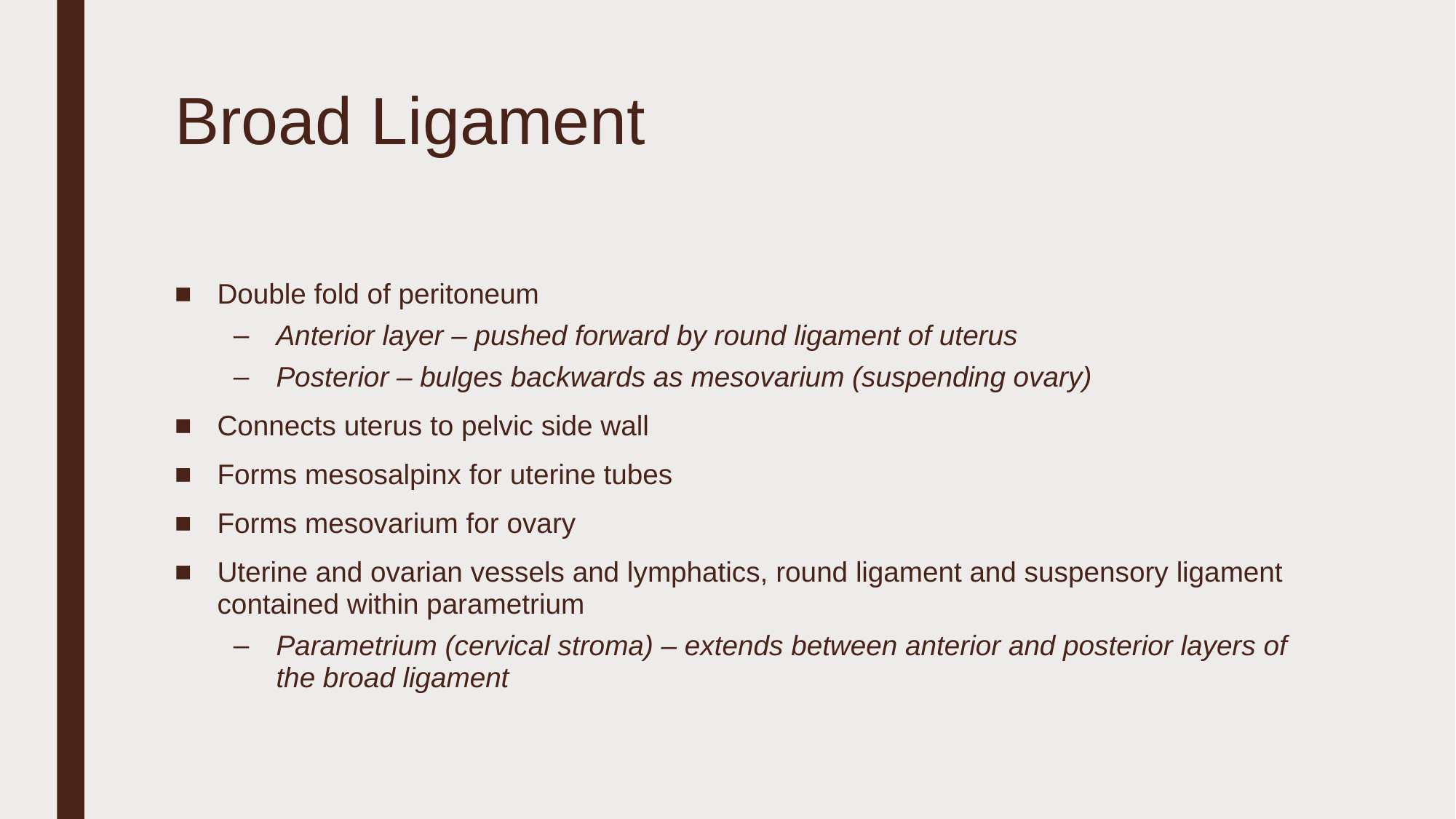

# Broad Ligament
Double fold of peritoneum
Anterior layer – pushed forward by round ligament of uterus
Posterior – bulges backwards as mesovarium (suspending ovary)
Connects uterus to pelvic side wall
Forms mesosalpinx for uterine tubes
Forms mesovarium for ovary
Uterine and ovarian vessels and lymphatics, round ligament and suspensory ligament contained within parametrium
Parametrium (cervical stroma) – extends between anterior and posterior layers of the broad ligament